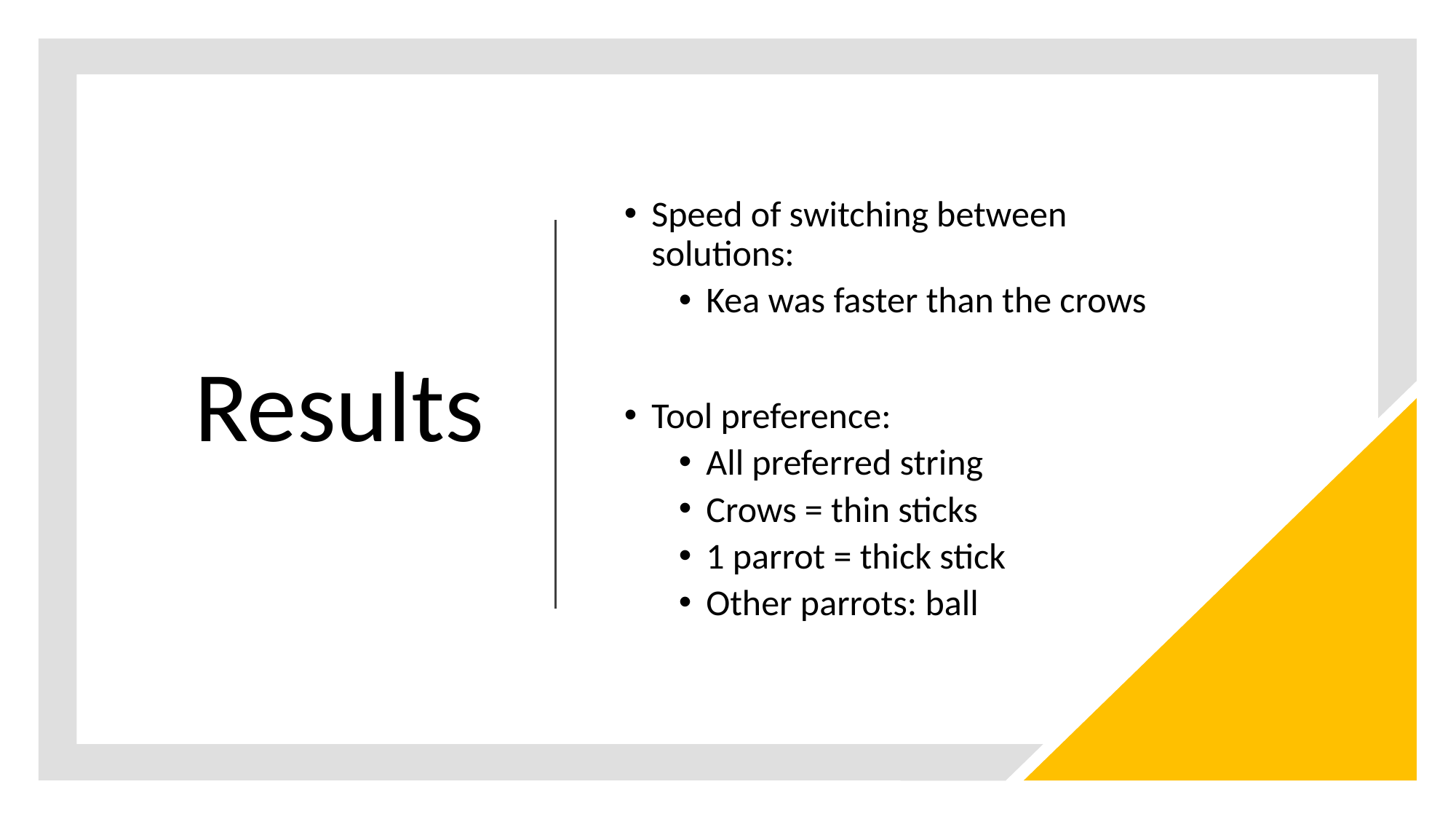

# Results
Speed of switching between solutions:
Kea was faster than the crows

Tool preference:
All preferred string
Crows = thin sticks
1 parrot = thick stick
Other parrots: ball